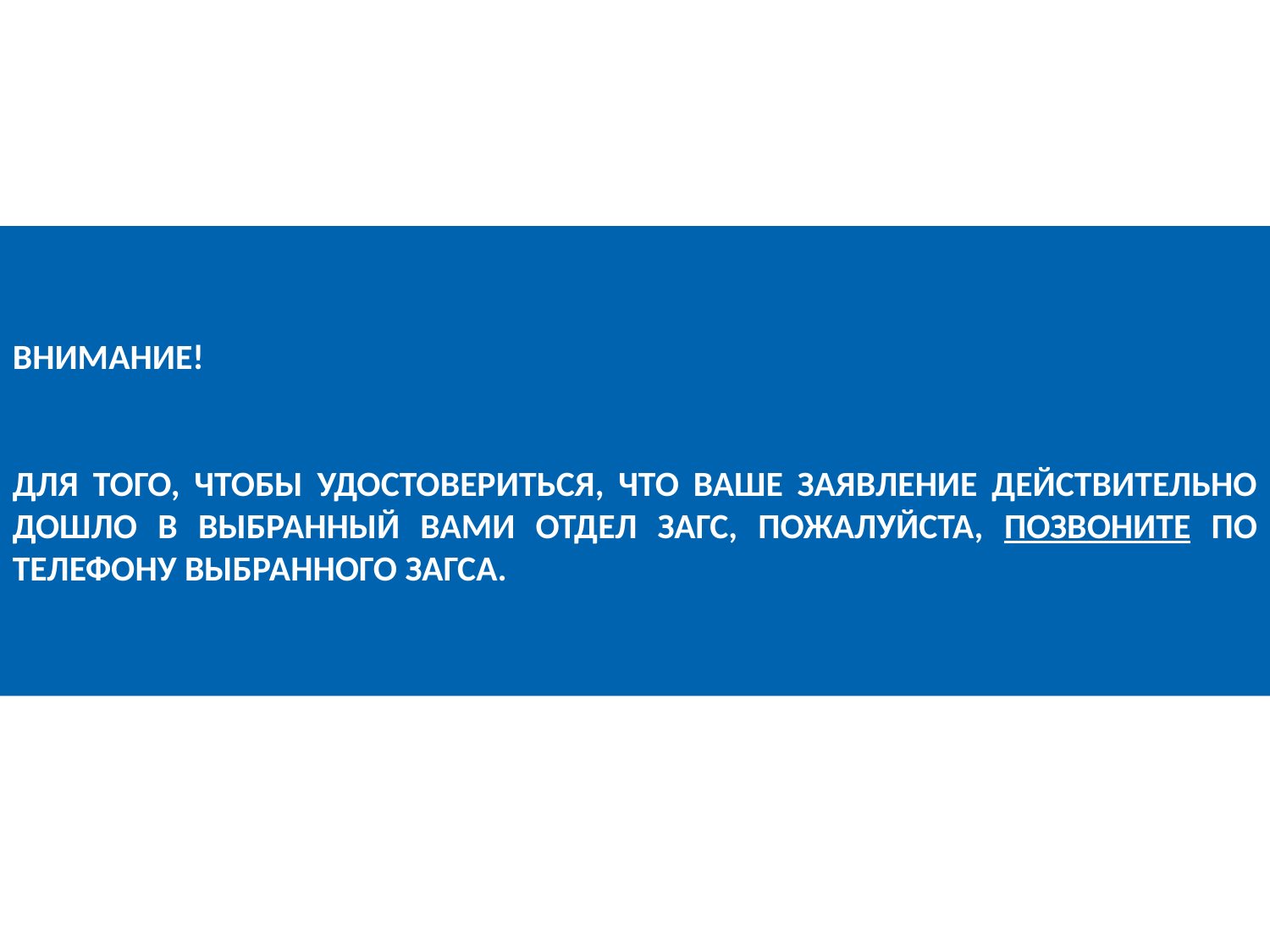

ВНИМАНИЕ!

ДЛЯ ТОГО, ЧТОБЫ УДОСТОВЕРИТЬСЯ, ЧТО ВАШЕ ЗАЯВЛЕНИЕ ДЕЙСТВИТЕЛЬНО ДОШЛО В ВЫБРАННЫЙ ВАМИ ОТДЕЛ ЗАГС, ПОЖАЛУЙСТА, ПОЗВОНИТЕ ПО ТЕЛЕФОНУ ВЫБРАННОГО ЗАГСА.